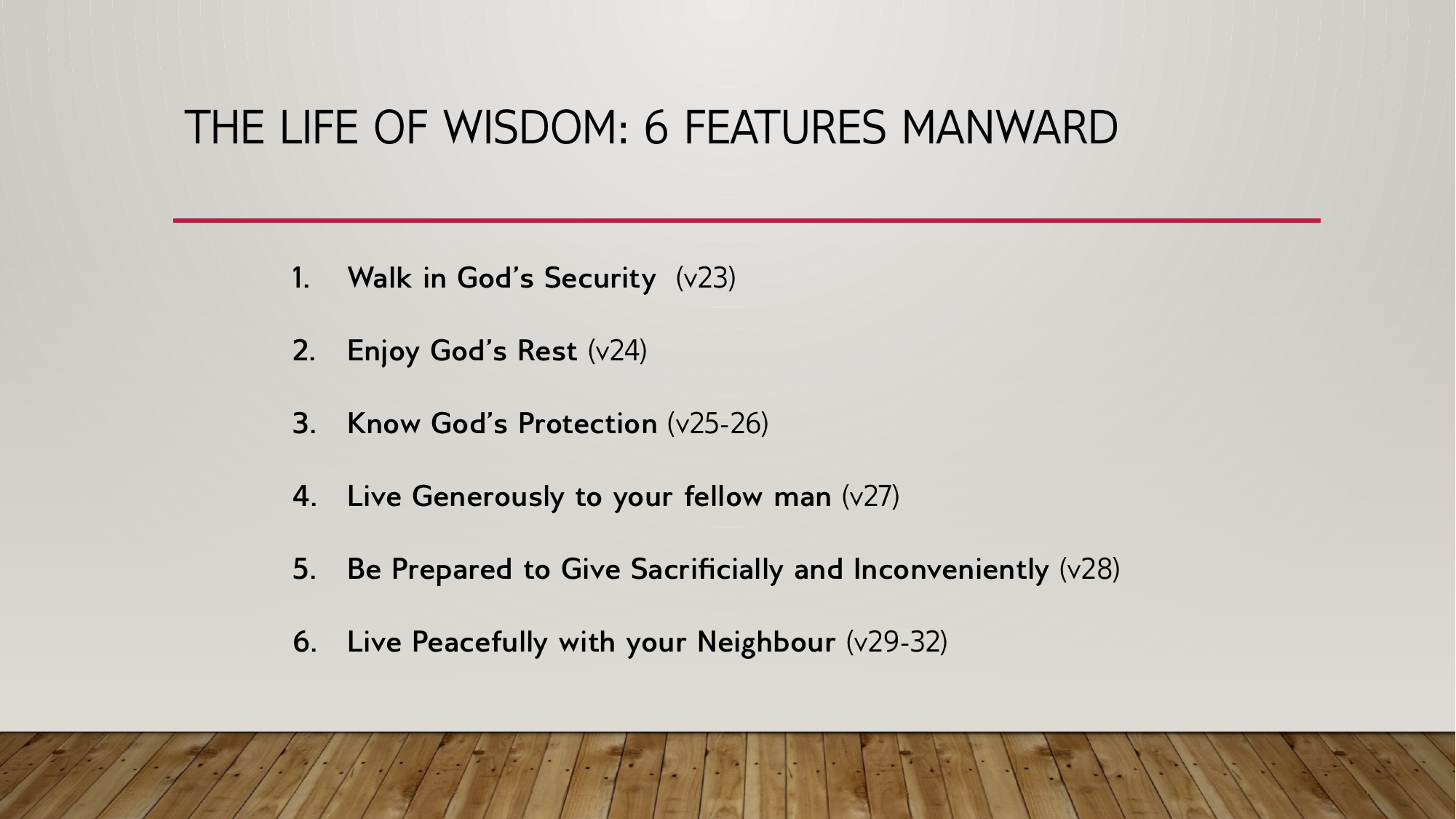

# The life of wisdom: 6 Features Manward
Walk in God’s Security  (v23)

Enjoy God’s Rest (v24)

Know God’s Protection (v25-26)

Live Generously to your fellow man (v27)

Be Prepared to Give Sacrificially and Inconveniently (v28)

Live Peacefully with your Neighbour (v29-32)